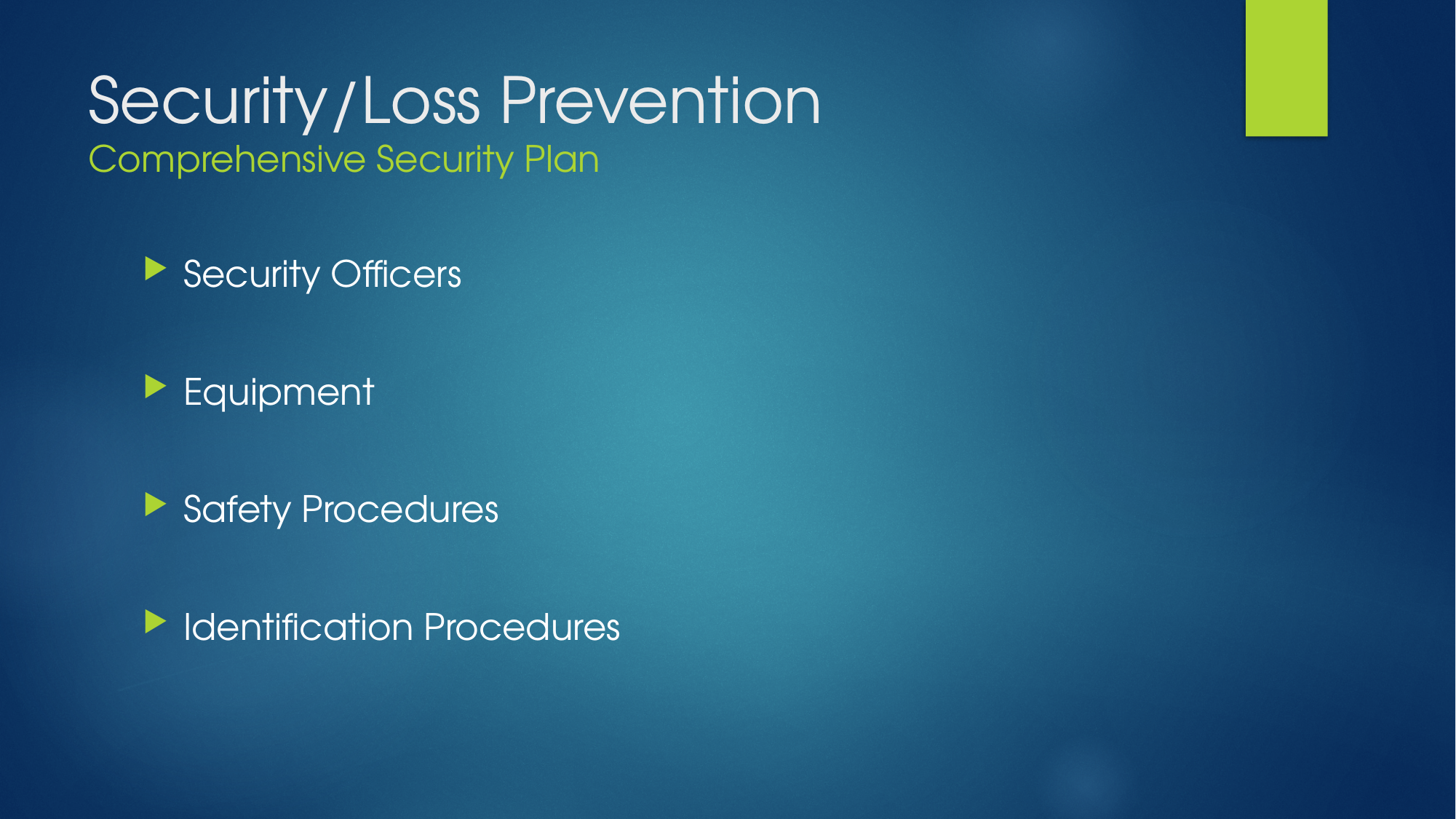

# Security/Loss Prevention Comprehensive Security Plan
Security Officers

Equipment

Safety Procedures

Identification Procedures